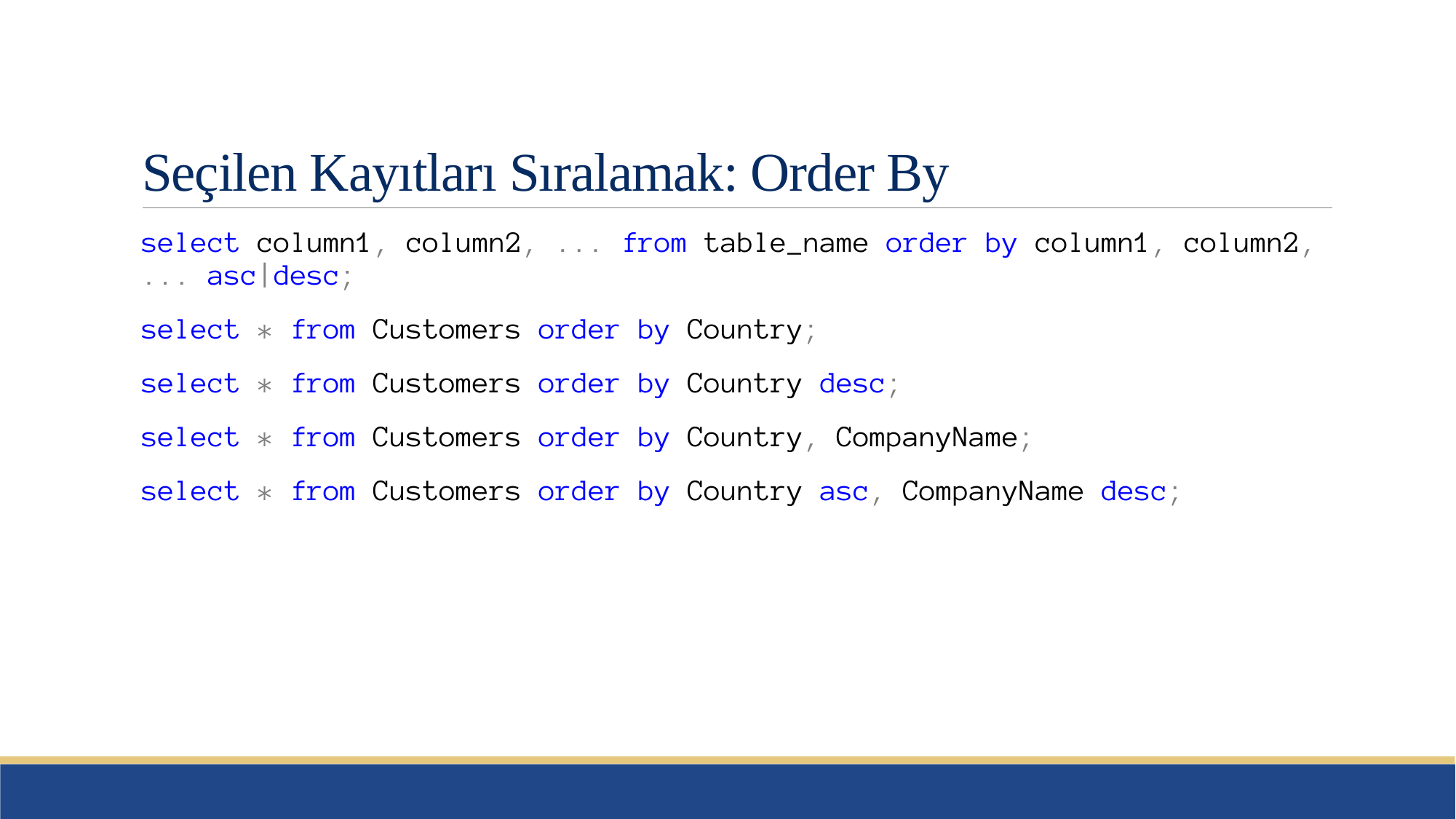

# Seçilen Kayıtları Sıralamak: Order By
select column1, column2, ... from table_name order by column1, column2, ... asc|desc;
select * from Customers order by Country;
select * from Customers order by Country desc;
select * from Customers order by Country, CompanyName;
select * from Customers order by Country asc, CompanyName desc;